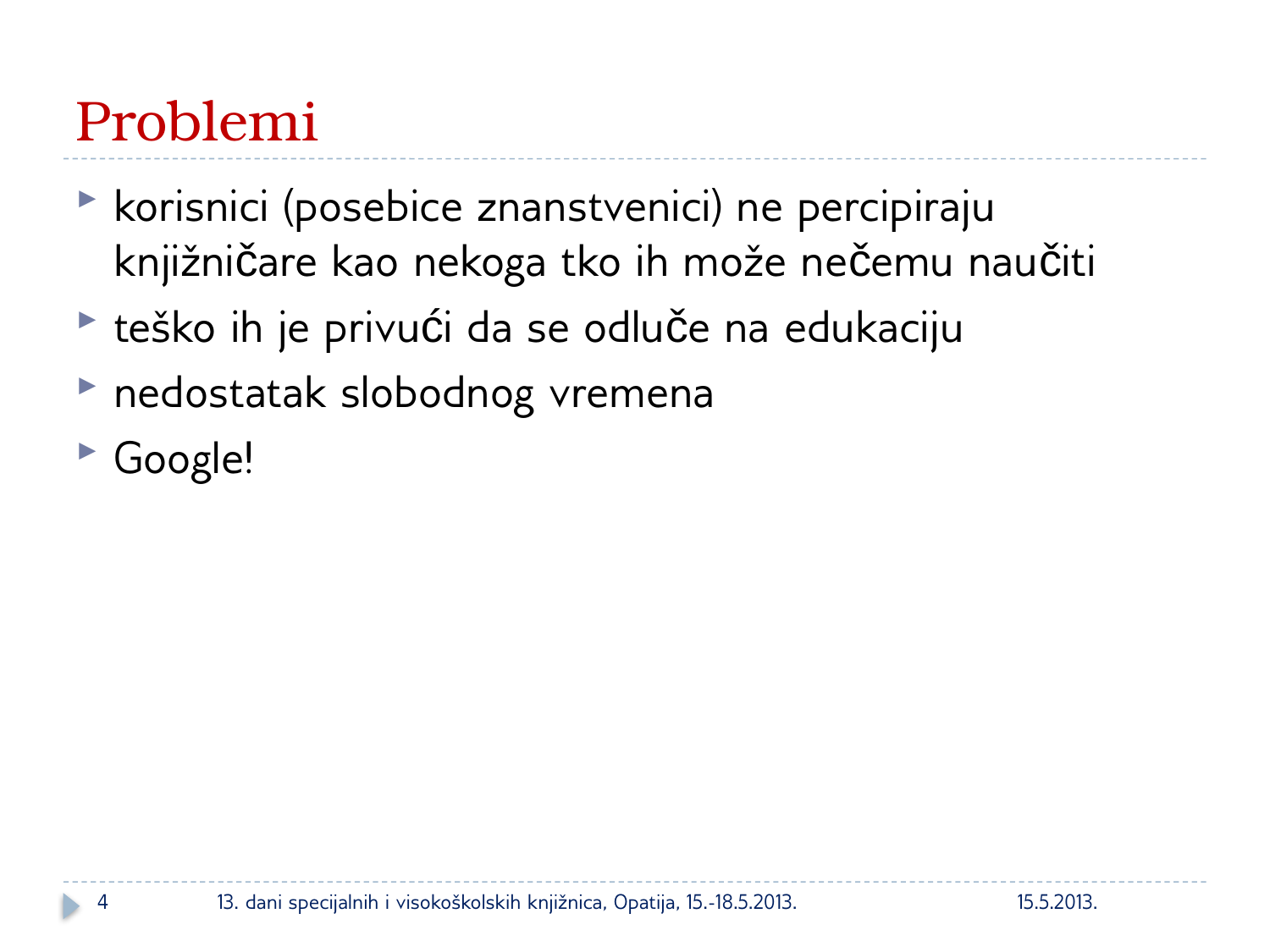

# Problemi
korisnici (posebice znanstvenici) ne percipiraju knjižničare kao nekoga tko ih može nečemu naučiti
teško ih je privući da se odluče na edukaciju
nedostatak slobodnog vremena
Google!

4
13. dani specijalnih i visokoškolskih knjižnica, Opatija, 15.-18.5.2013.
15.5.2013.